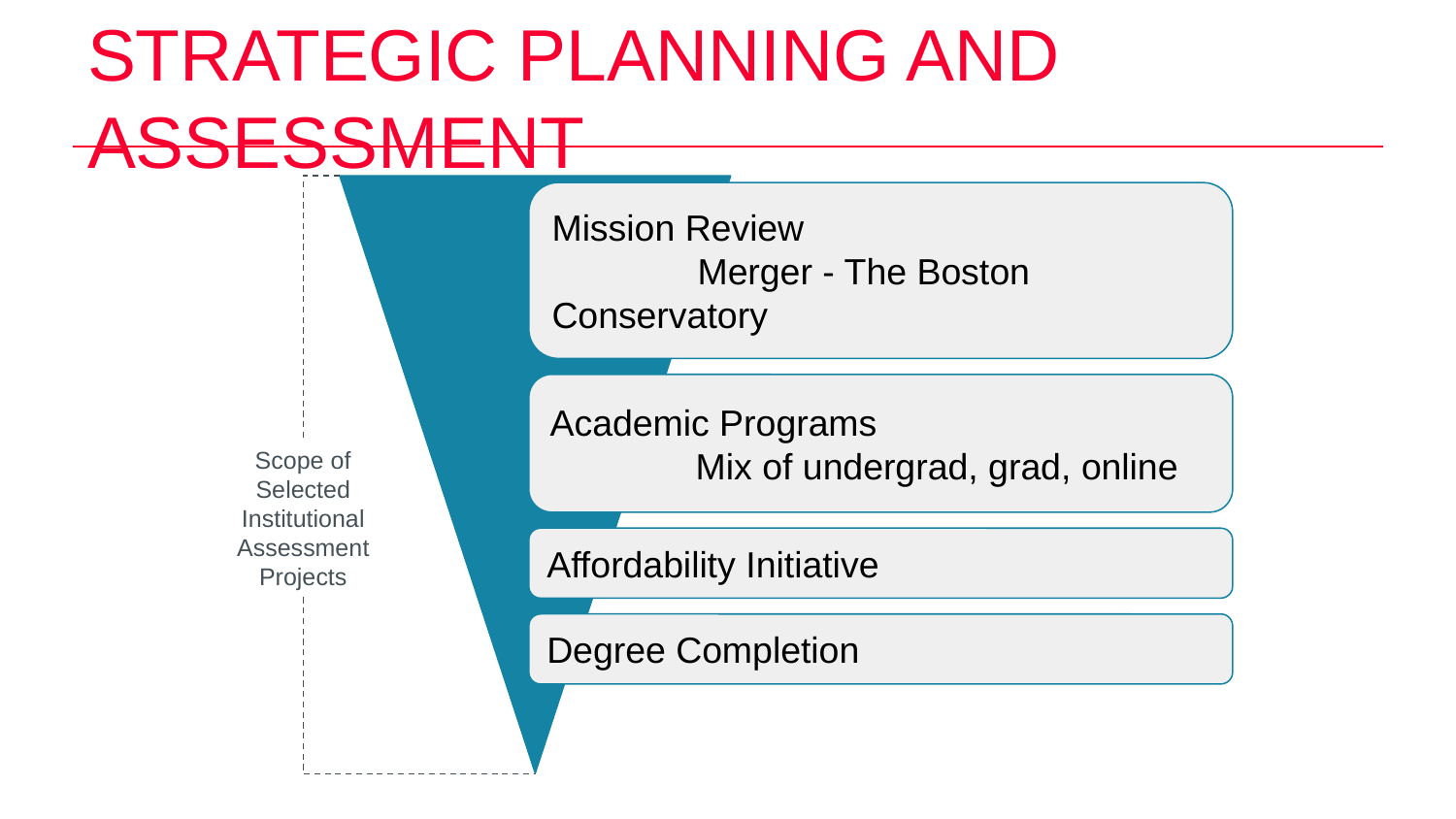

# Strategic Planning and Assessment

Mission Review
	Merger - The Boston Conservatory
Academic Programs
	Mix of undergrad, grad, online
Scope of Selected Institutional Assessment Projects
Affordability Initiative
Degree Completion